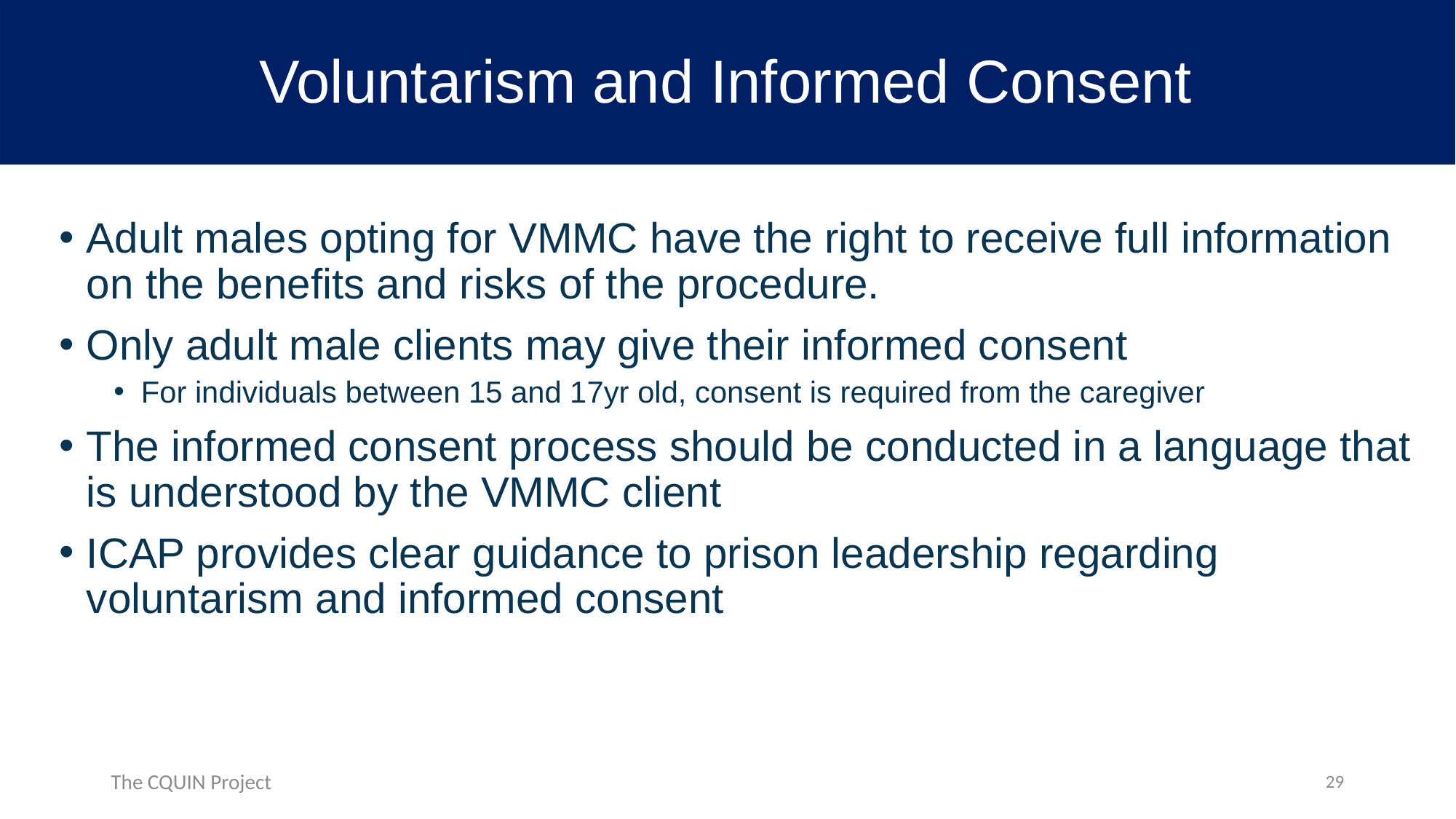

# Voluntarism and Informed Consent
Adult males opting for VMMC have the right to receive full information on the benefits and risks of the procedure.
Only adult male clients may give their informed consent
For individuals between 15 and 17yr old, consent is required from the caregiver
The informed consent process should be conducted in a language that is understood by the VMMC client
ICAP provides clear guidance to prison leadership regarding voluntarism and informed consent

29